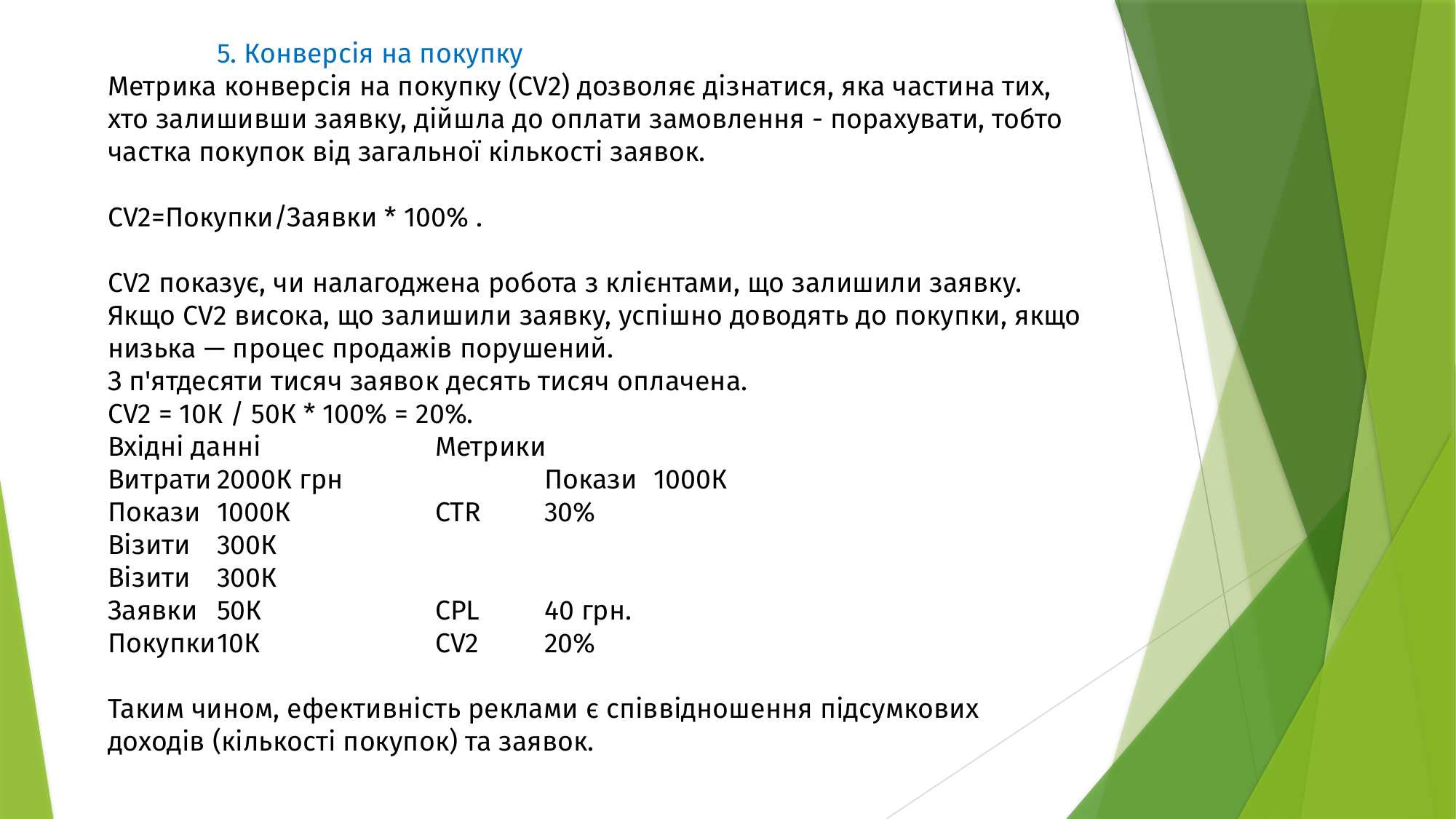

5. Конверсія на покупку
Метрика конверсія на покупку (CV2) дозволяє дізнатися, яка частина тих, хто залишивши заявку, дійшла до оплати замовлення - порахувати, тобто частка покупок від загальної кількості заявок.

CV2=Покупки/Заявки * 100% .

CV2 показує, чи налагоджена робота з клієнтами, що залишили заявку. Якщо CV2 висока, що залишили заявку, успішно доводять до покупки, якщо низька — процес продажів порушений.
З п'ятдесяти тисяч заявок десять тисяч оплачена.
CV2 = 10К / 50К * 100% = 20%.
Вхідні данні		Метрики
Витрати	2000К грн		Покази	1000К
Покази	1000К		CTR	30%
Візити	300К
Візити	300К
Заявки	50К		CPL	40 грн.
Покупки	10К		CV2	20%

Таким чином, ефективність реклами є співвідношення підсумкових доходів (кількості покупок) та заявок.